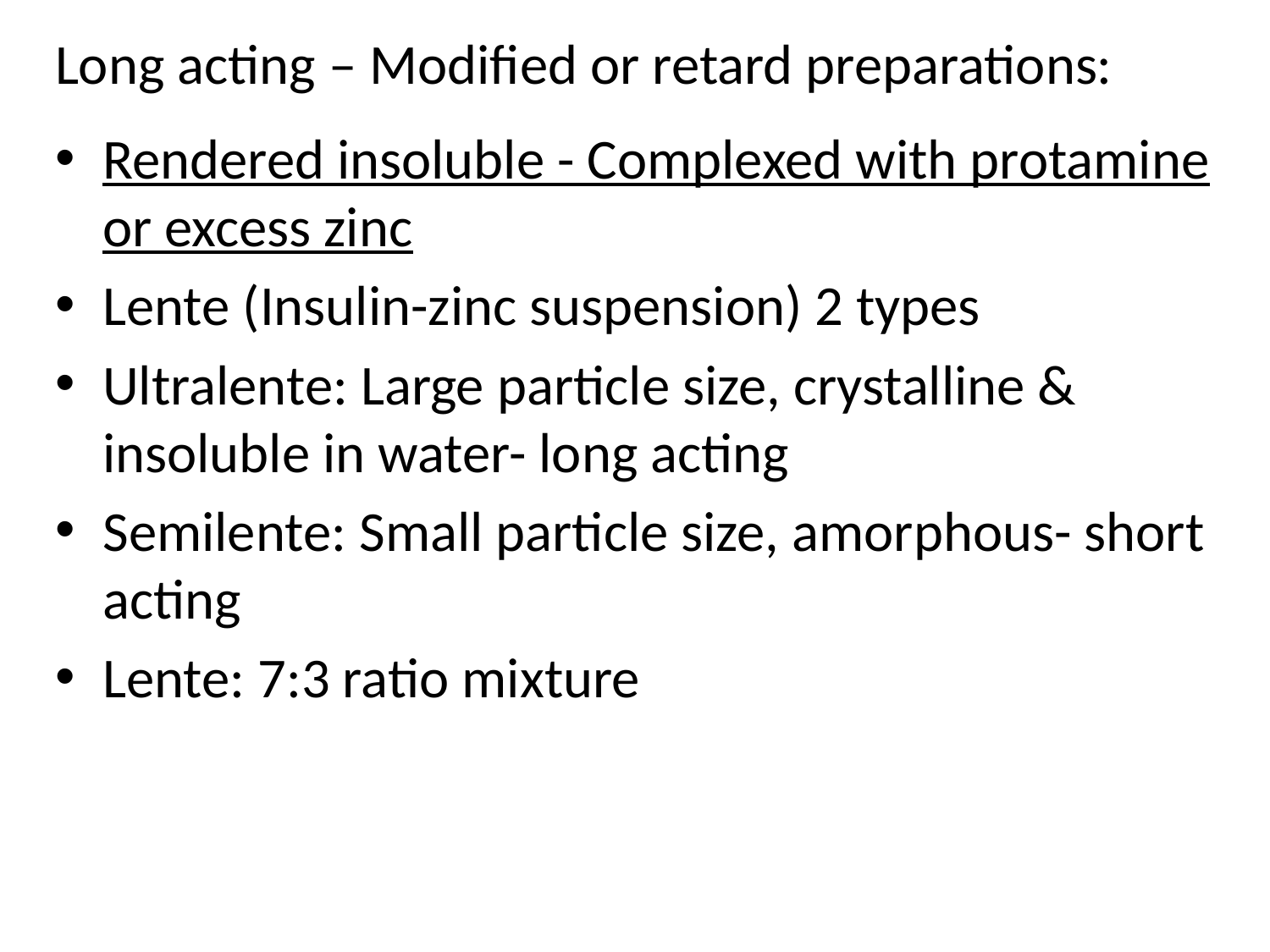

# Long acting – Modified or retard preparations:
Rendered insoluble - Complexed with protamine or excess zinc
Lente (Insulin-zinc suspension) 2 types
Ultralente: Large particle size, crystalline & insoluble in water- long acting
Semilente: Small particle size, amorphous- short acting
Lente: 7:3 ratio mixture